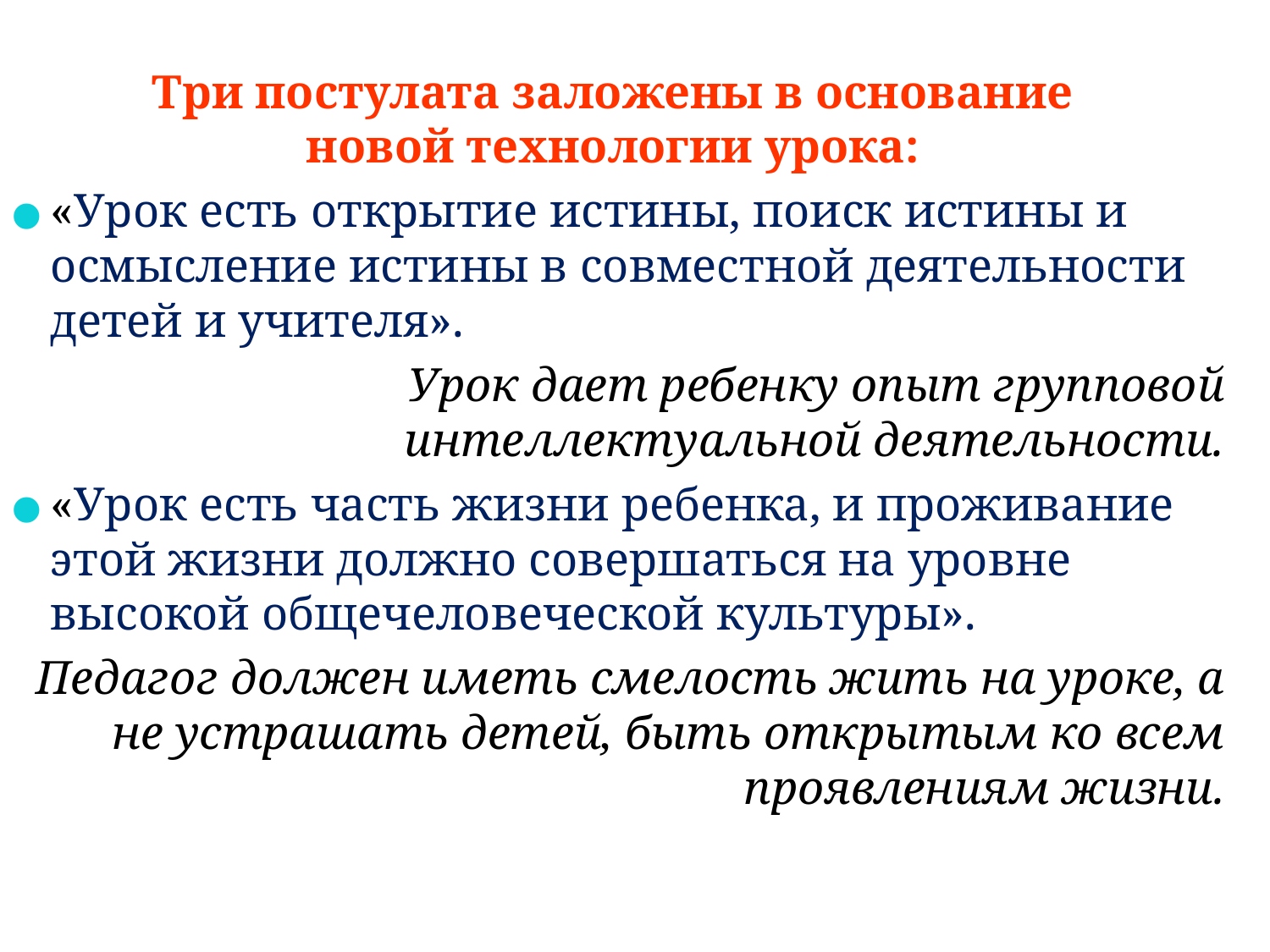

Три постулата заложены в основание
новой технологии урока:
«Урок есть открытие истины, поиск истины и осмысление истины в совместной деятельности детей и учителя».
Урок дает ребенку опыт групповой интеллектуальной деятельности.
«Урок есть часть жизни ребенка, и проживание этой жизни должно совершаться на уровне высокой общечеловеческой культуры».
Педагог должен иметь смелость жить на уроке, а не устрашать детей, быть открытым ко всем проявлениям жизни.